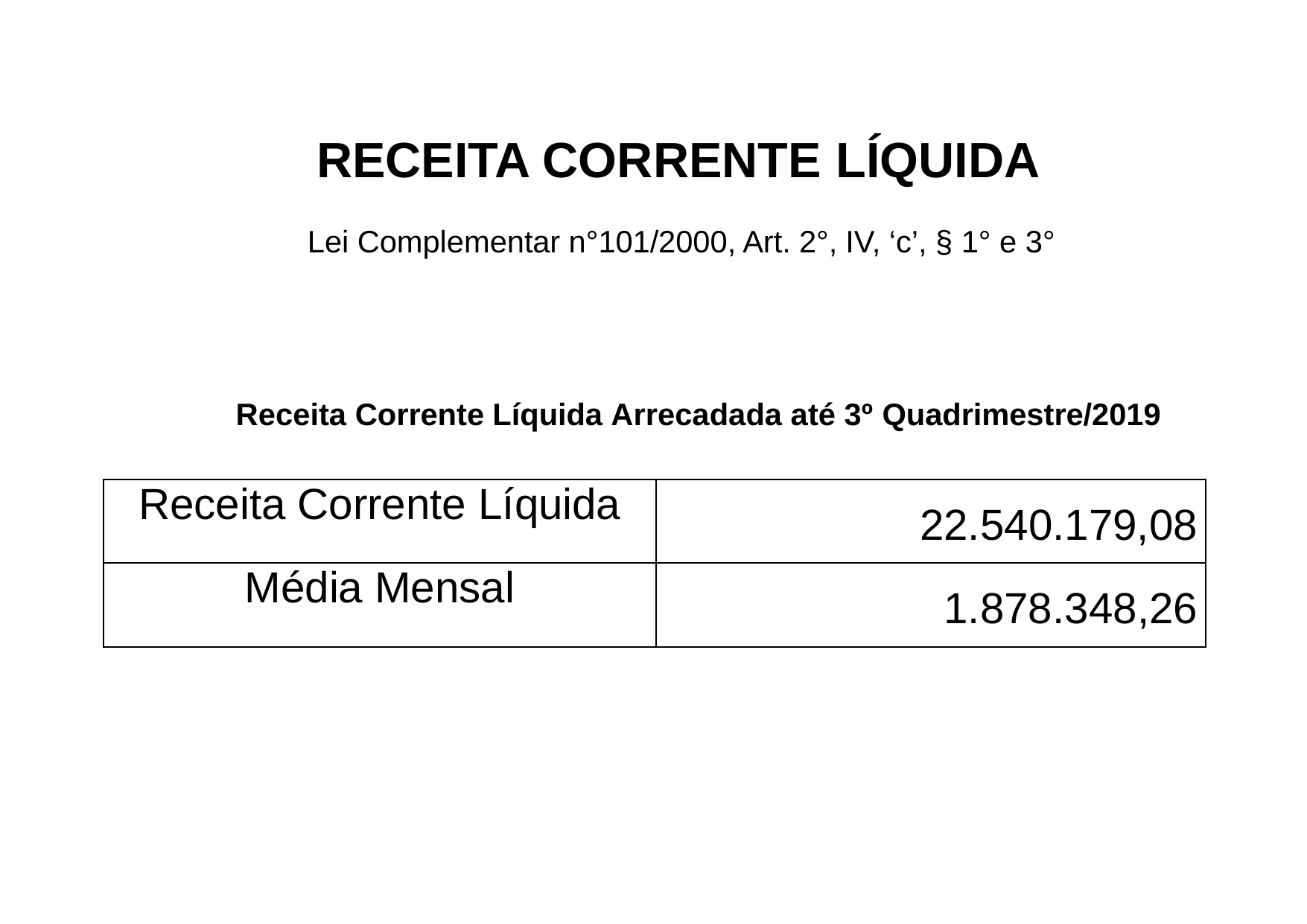

# RECEITA CORRENTE LÍQUIDA
Lei Complementar n°101/2000, Art. 2°, IV, ‘c’, § 1° e 3°

Receita Corrente Líquida Arrecadada até 3º Quadrimestre/2019
| Receita Corrente Líquida | 22.540.179,08 |
| --- | --- |
| Média Mensal | 1.878.348,26 |